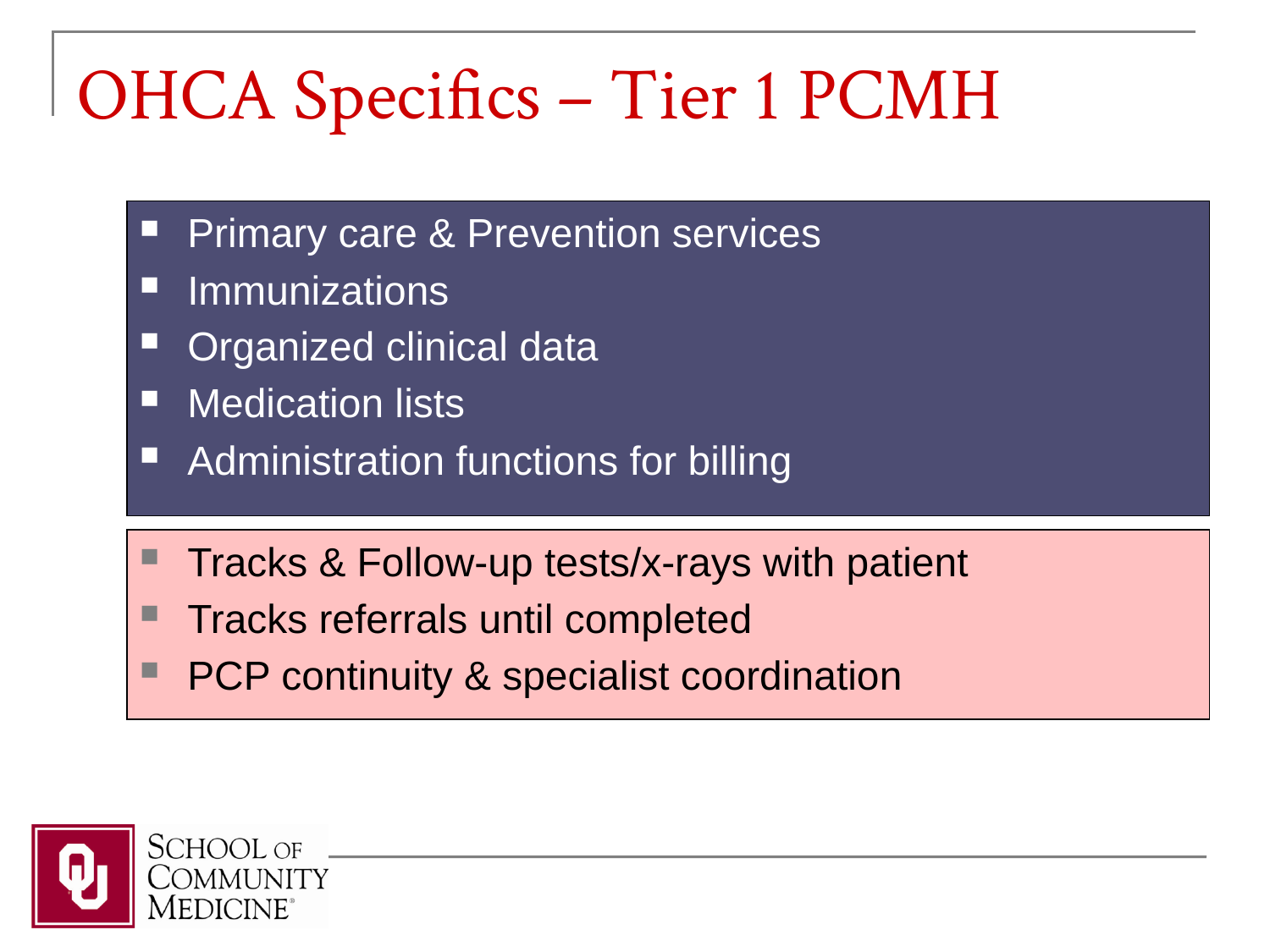

# OHCA Specifics – Tier 1 PCMH
Primary care & Prevention services
Immunizations
Organized clinical data
Medication lists
Administration functions for billing
Tracks & Follow-up tests/x-rays with patient
Tracks referrals until completed
PCP continuity & specialist coordination